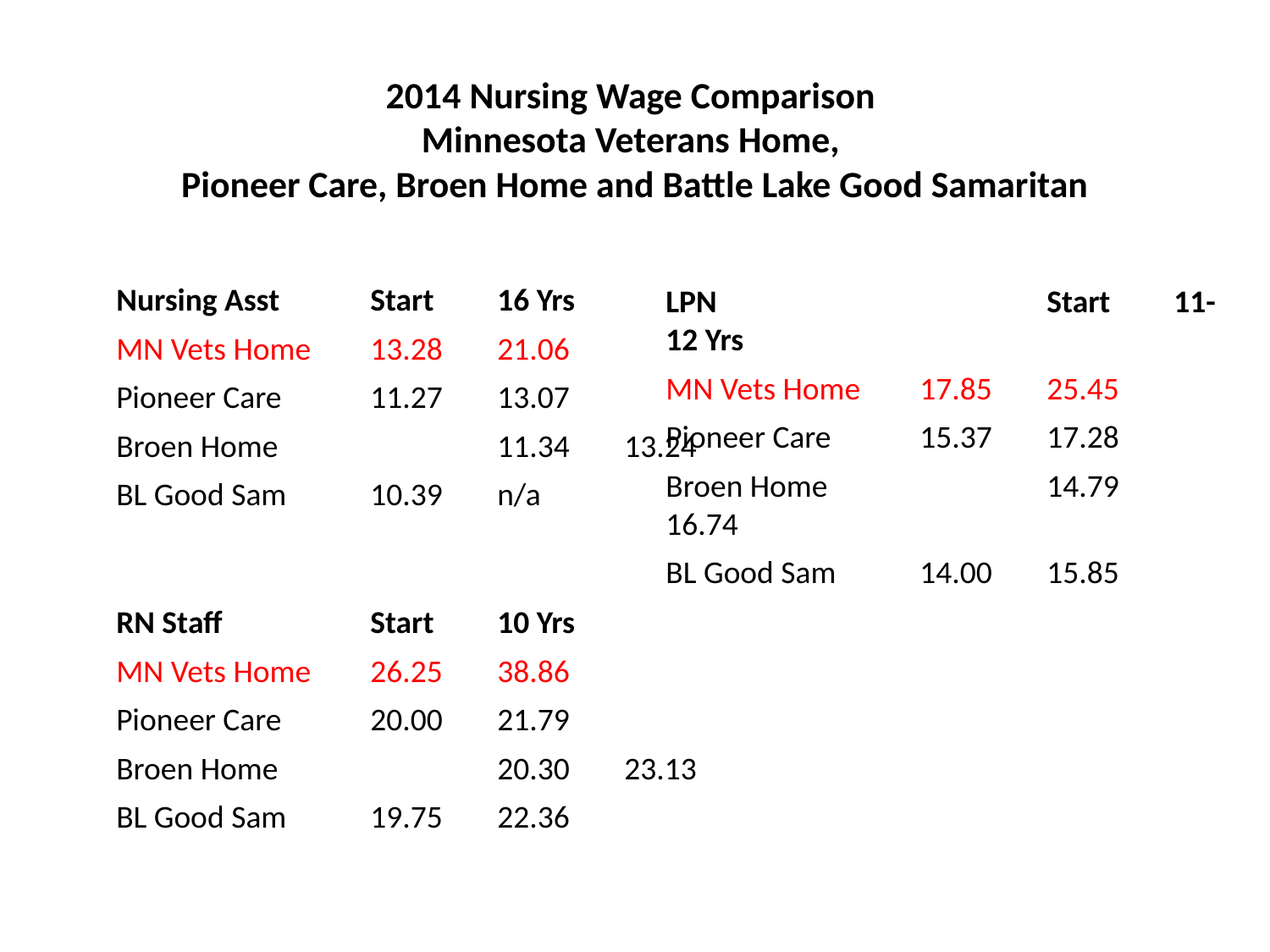

# 2014 Nursing Wage Comparison Minnesota Veterans Home, Pioneer Care, Broen Home and Battle Lake Good Samaritan
Nursing Asst 	Start 	16 Yrs
MN Vets Home 	13.28 	21.06
Pioneer Care 	11.27 	13.07
Broen Home 		11.34 	13.24
BL Good Sam	10.39	n/a

LPN 			Start 	11-12 Yrs
MN Vets Home 	17.85 	25.45
Pioneer Care 	15.37 	17.28
Broen Home 		14.79 	16.74
BL Good Sam	14.00	15.85
RN Staff 		Start 	10 Yrs
MN Vets Home 	26.25 	38.86
Pioneer Care 	20.00 	21.79
Broen Home 		20.30 	23.13
BL Good Sam	19.75	22.36